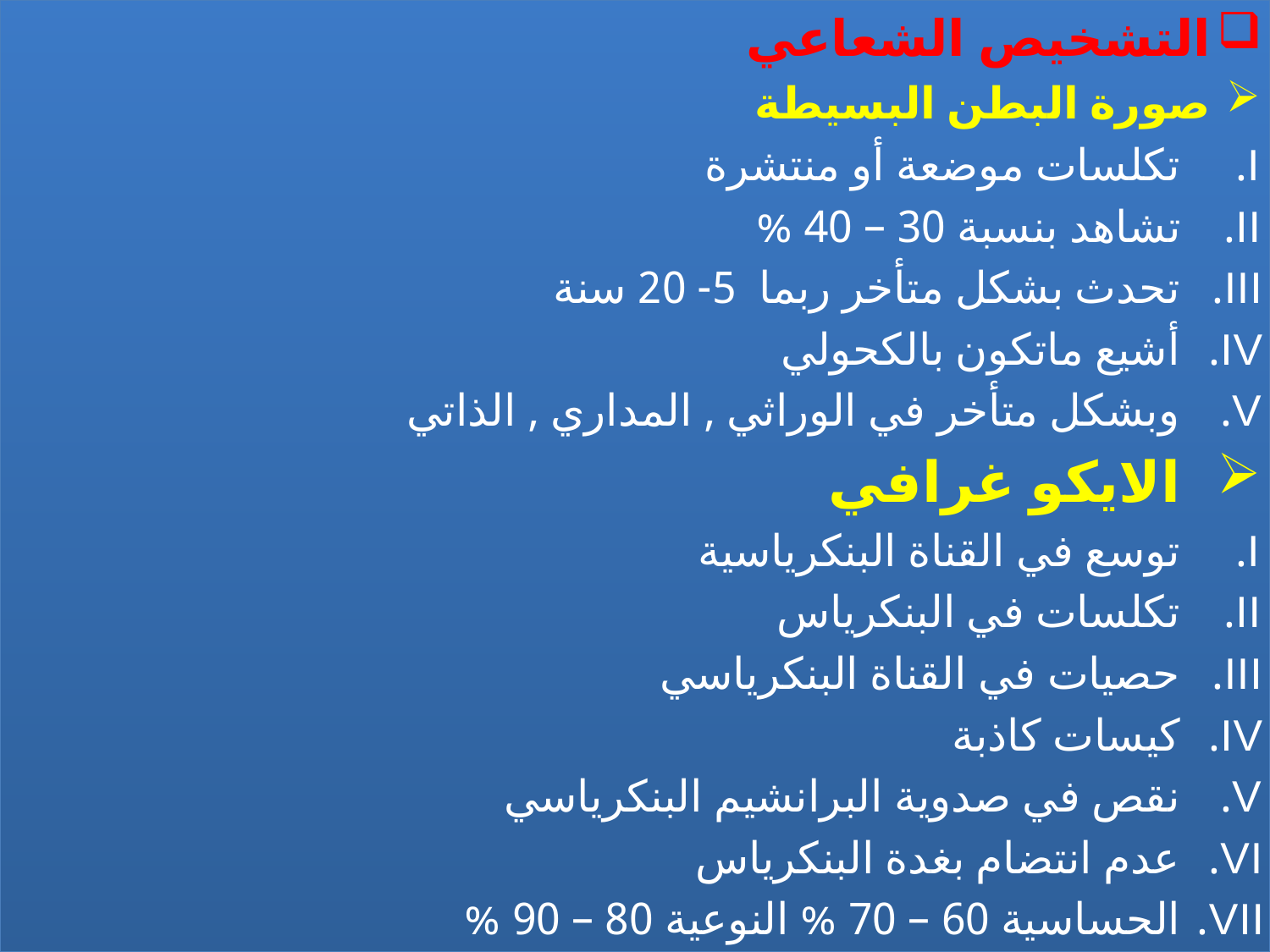

التشخيص الشعاعي
صورة البطن البسيطة
تكلسات موضعة أو منتشرة
تشاهد بنسبة 30 – 40 %
تحدث بشكل متأخر ربما  5- 20 سنة
أشيع ماتكون بالكحولي
وبشكل متأخر في الوراثي , المداري , الذاتي
الايكو غرافي
توسع في القناة البنكرياسية
تكلسات في البنكرياس
حصيات في القناة البنكرياسي
كيسات كاذبة
نقص في صدوية البرانشيم البنكرياسي
عدم انتضام بغدة البنكرياس
الحساسية 60 – 70 % النوعية 80 – 90 %
#
Dr. Mazen Battah